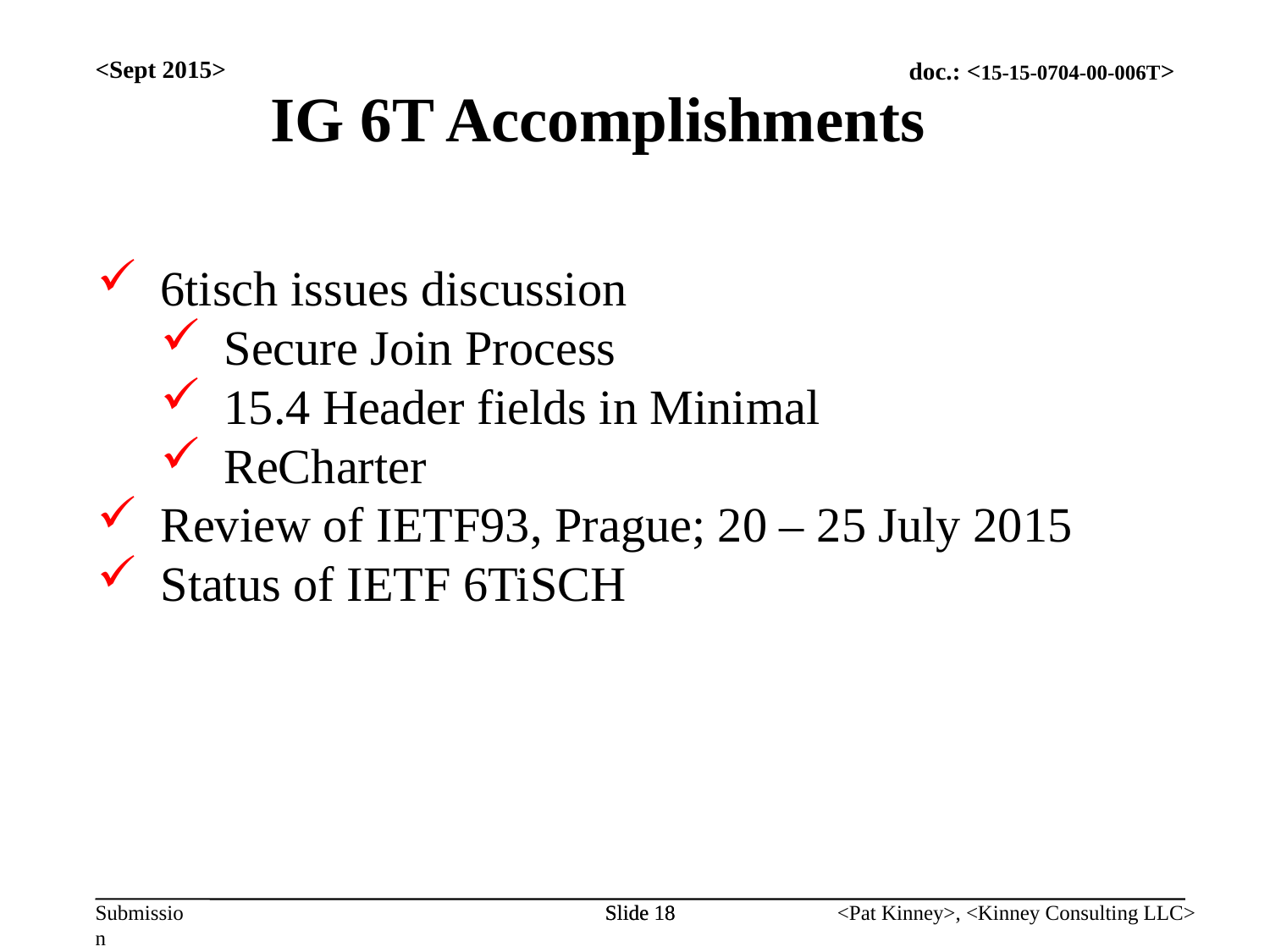

<Sept 2015>
IG 6T Accomplishments
6tisch issues discussion
Secure Join Process
15.4 Header fields in Minimal
ReCharter
Review of IETF93, Prague; 20 – 25 July 2015
Status of IETF 6TiSCH

Slide 18
Slide 18
<Pat Kinney>, <Kinney Consulting LLC>